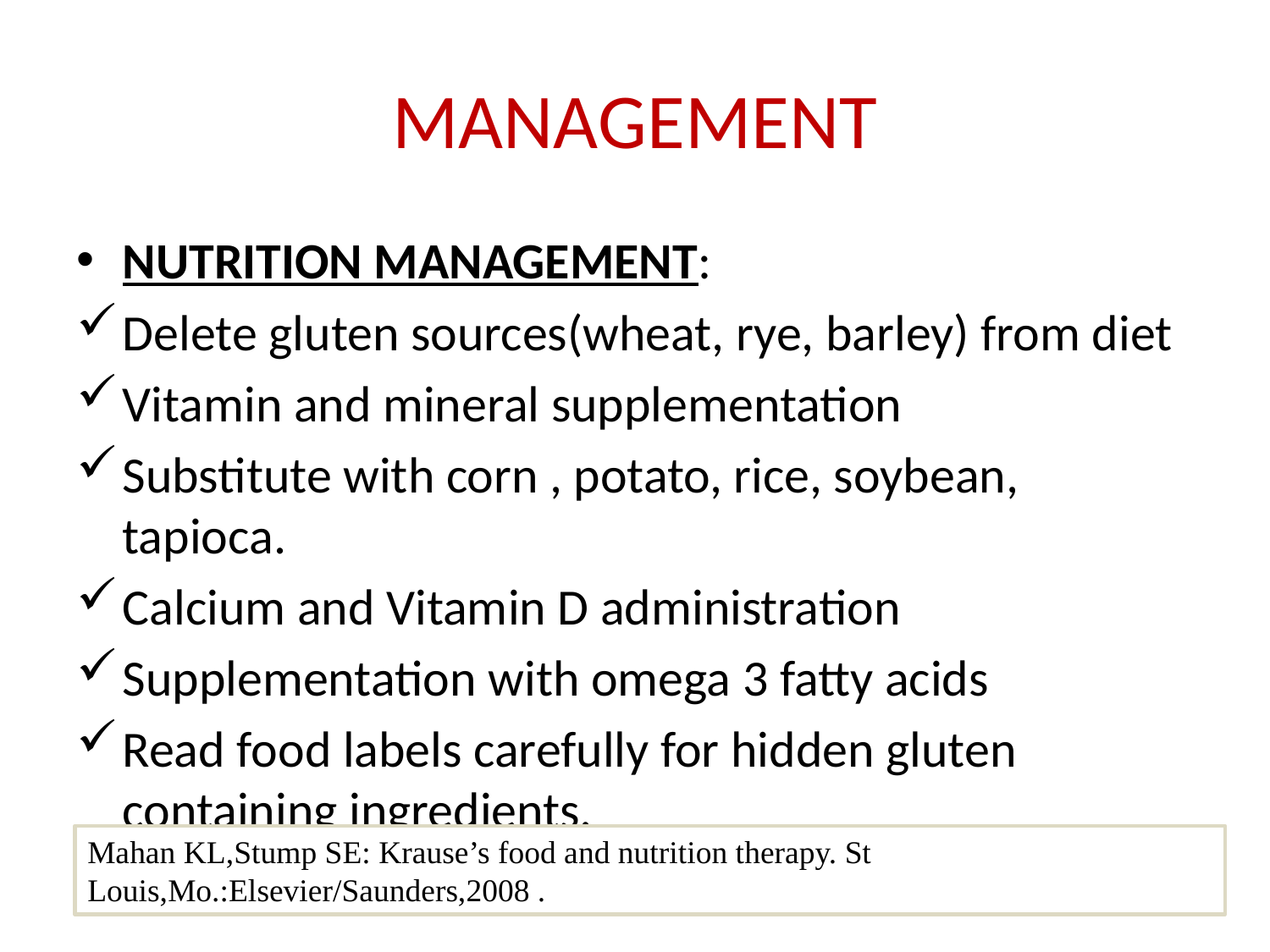

# MANAGEMENT
NUTRITION MANAGEMENT:
Delete gluten sources(wheat, rye, barley) from diet
Vitamin and mineral supplementation
Substitute with corn , potato, rice, soybean, tapioca.
Calcium and Vitamin D administration
Supplementation with omega 3 fatty acids
Read food labels carefully for hidden gluten containing ingredients.

Mahan KL,Stump SE: Krause’s food and nutrition therapy. St Louis,Mo.:Elsevier/Saunders,2008 .